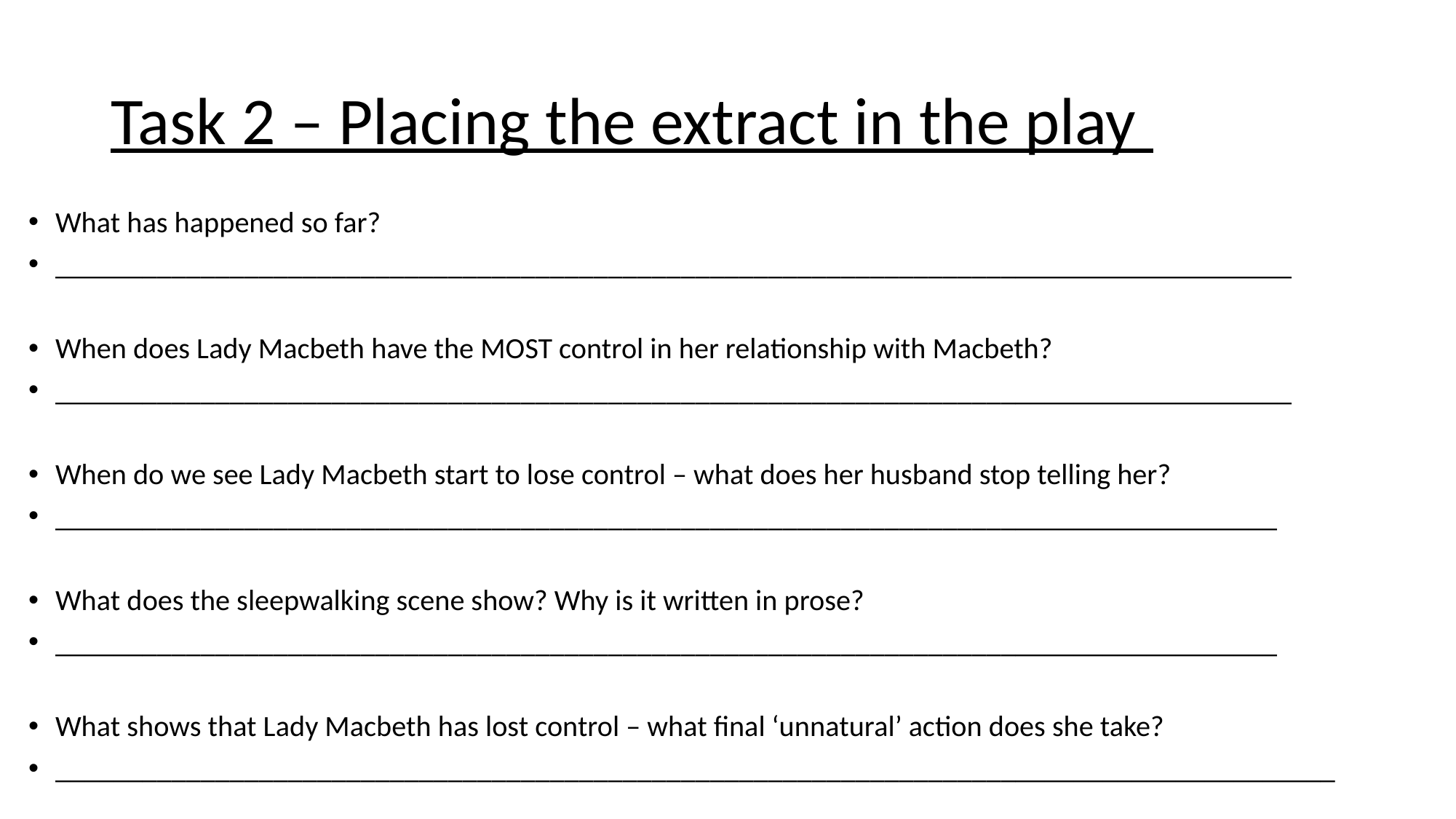

# Task 2 – Placing the extract in the play
What has happened so far?
_____________________________________________________________________________________

When does Lady Macbeth have the MOST control in her relationship with Macbeth?
_____________________________________________________________________________________

When do we see Lady Macbeth start to lose control – what does her husband stop telling her?
____________________________________________________________________________________

What does the sleepwalking scene show? Why is it written in prose?
____________________________________________________________________________________

What shows that Lady Macbeth has lost control – what final ‘unnatural’ action does she take?
________________________________________________________________________________________